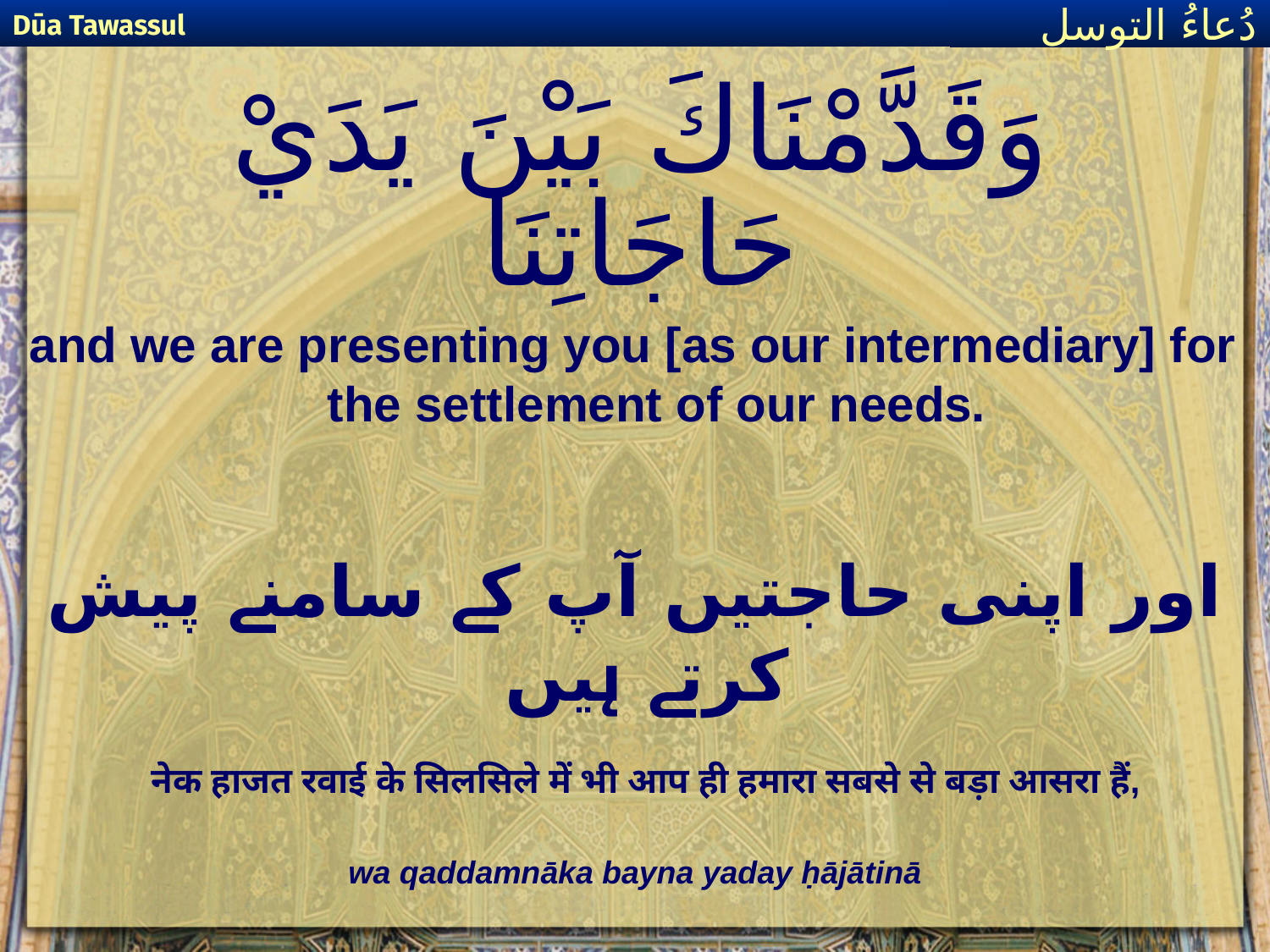

Dūa Tawassul
دُعاءُ التوسل
# وَقَدَّمْنَاكَ بَيْنَ يَدَيْ حَاجَاتِنَا
and we are presenting you [as our intermediary] for the settlement of our needs.
اور اپنی حاجتیں آپ کے سامنے پیش کرتے ہیں
नेक हाजत रवाई के सिलसिले में भी आप ही हमारा सबसे से बड़ा आसरा हैं,
wa qaddamnāka bayna yaday ḥājātinā